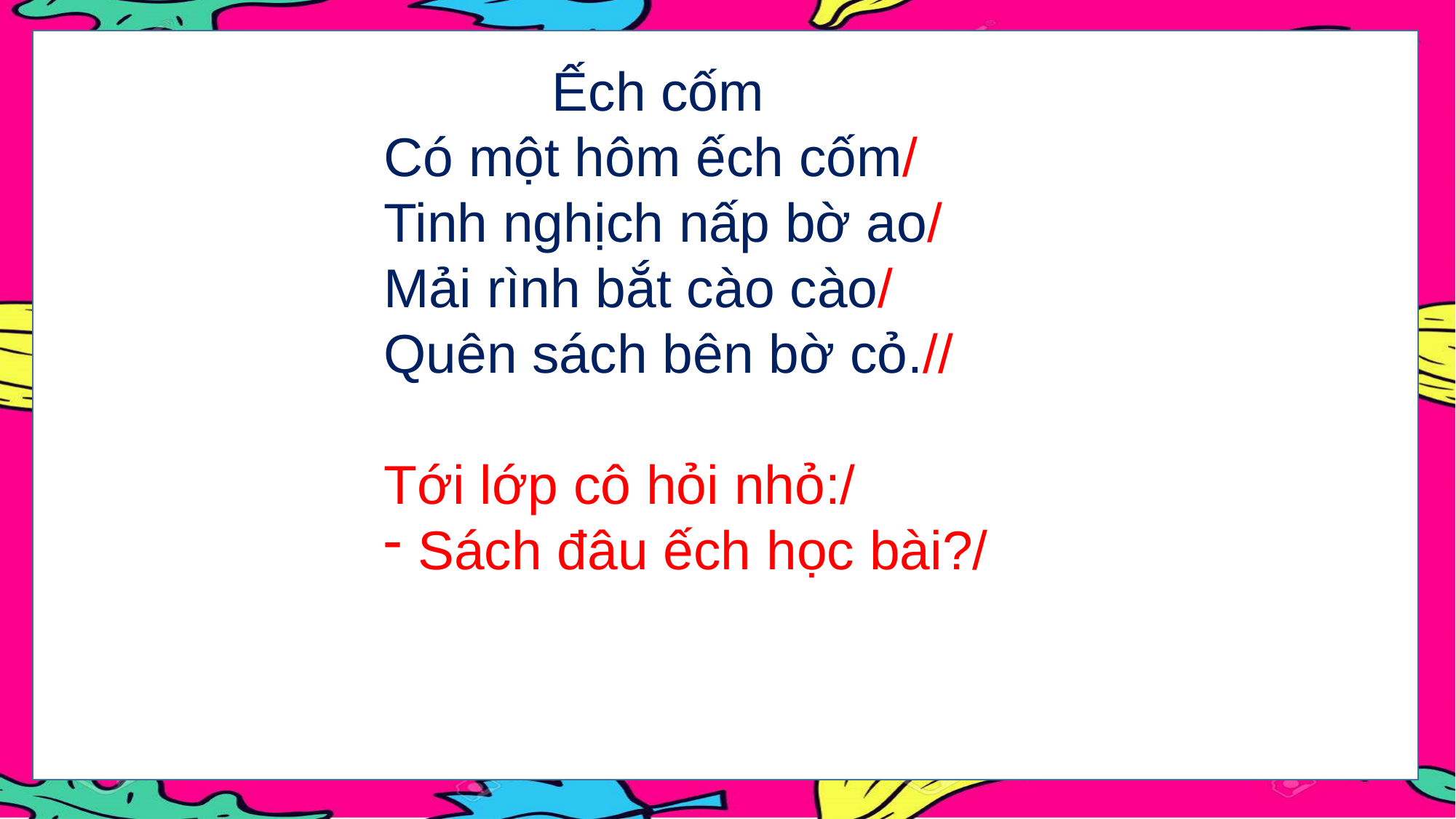

Ếch cốm
Có một hôm ếch cốm/
Tinh nghịch nấp bờ ao/
Mải rình bắt cào cào/
Quên sách bên bờ cỏ.//

Tới lớp cô hỏi nhỏ:/
Sách đâu ếch học bài?/